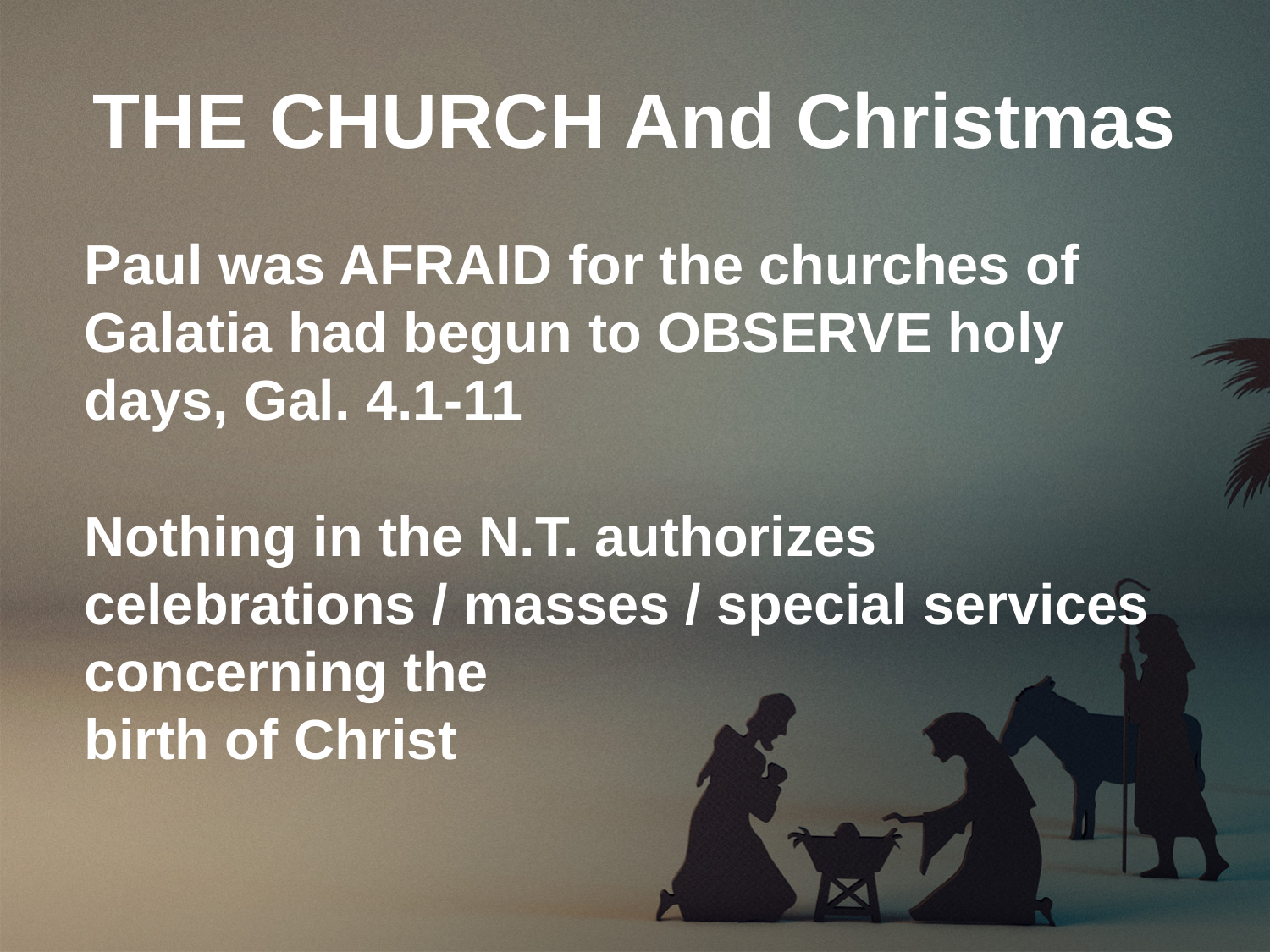

# THE CHURCH And Christmas
Paul was AFRAID for the churches of Galatia had begun to OBSERVE holy days, Gal. 4.1-11

Nothing in the N.T. authorizes celebrations / masses / special services concerning the
birth of Christ